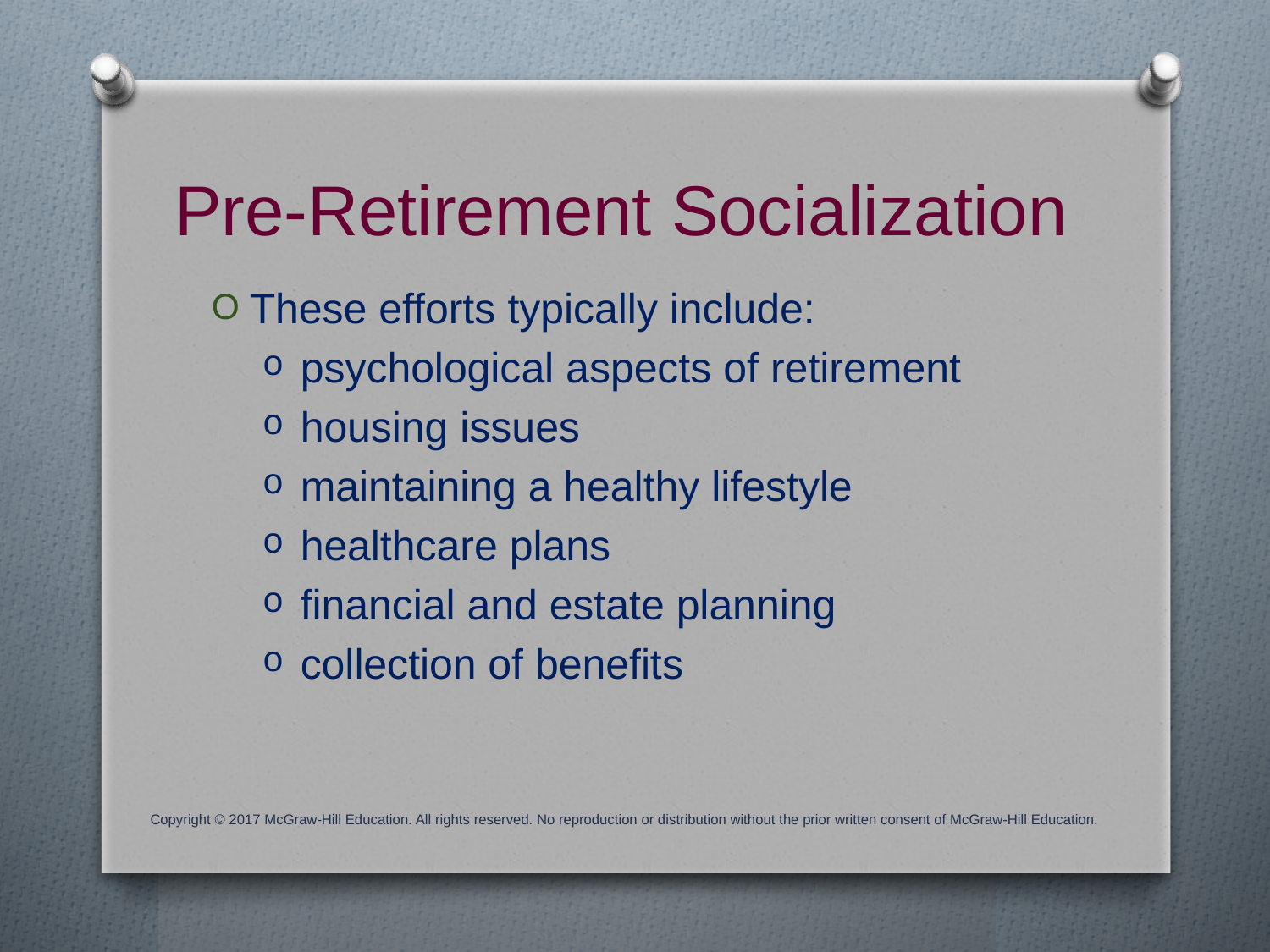

# Pre-Retirement Socialization
These efforts typically include:
psychological aspects of retirement
housing issues
maintaining a healthy lifestyle
healthcare plans
financial and estate planning
collection of benefits

Copyright © 2017 McGraw-Hill Education. All rights reserved. No reproduction or distribution without the prior written consent of McGraw-Hill Education.